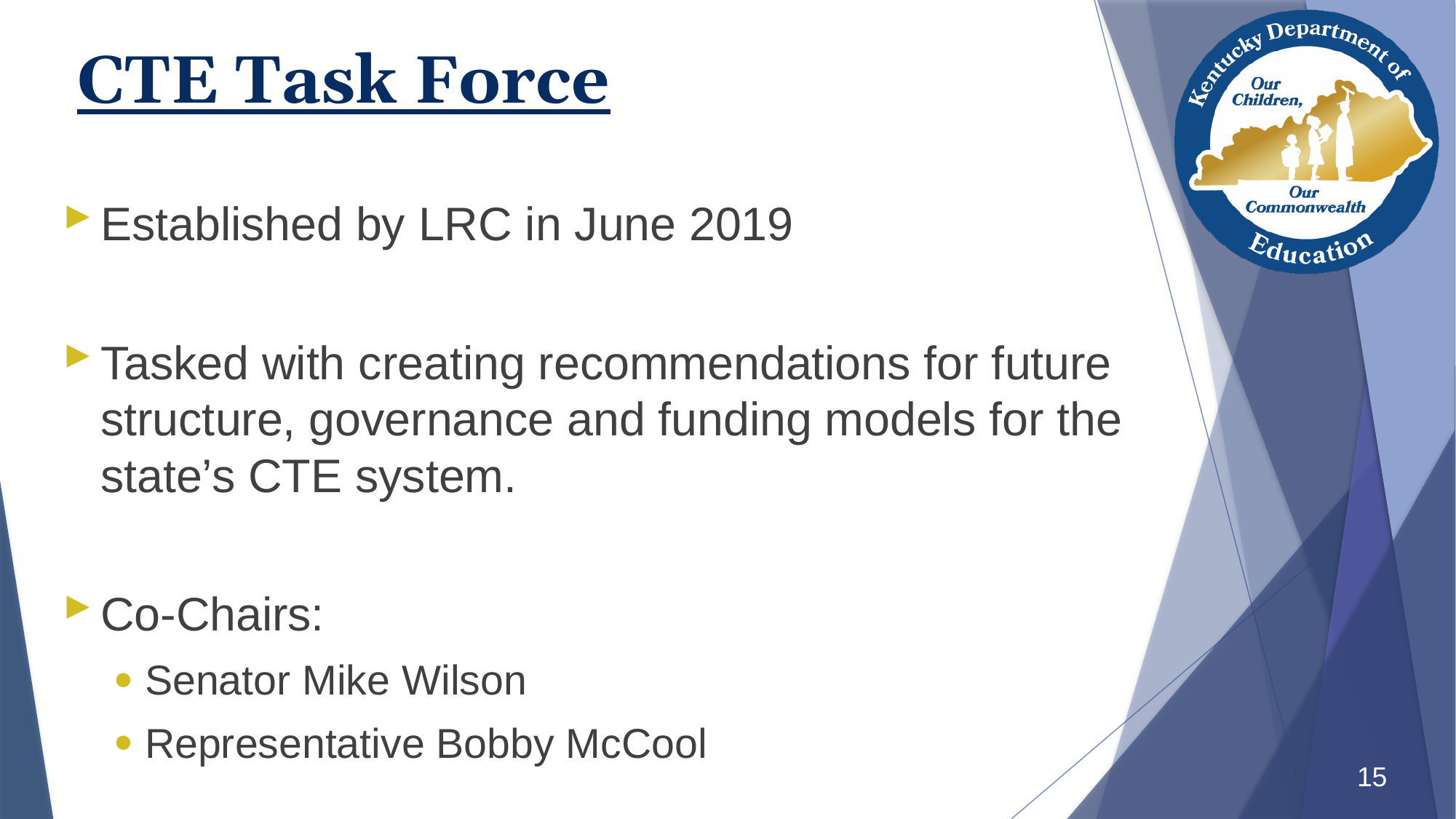

# CTE Task Force
Established by LRC in June 2019

Tasked with creating recommendations for future structure, governance and funding models for the state’s CTE system.

Co-Chairs:
Senator Mike Wilson
Representative Bobby McCool

15